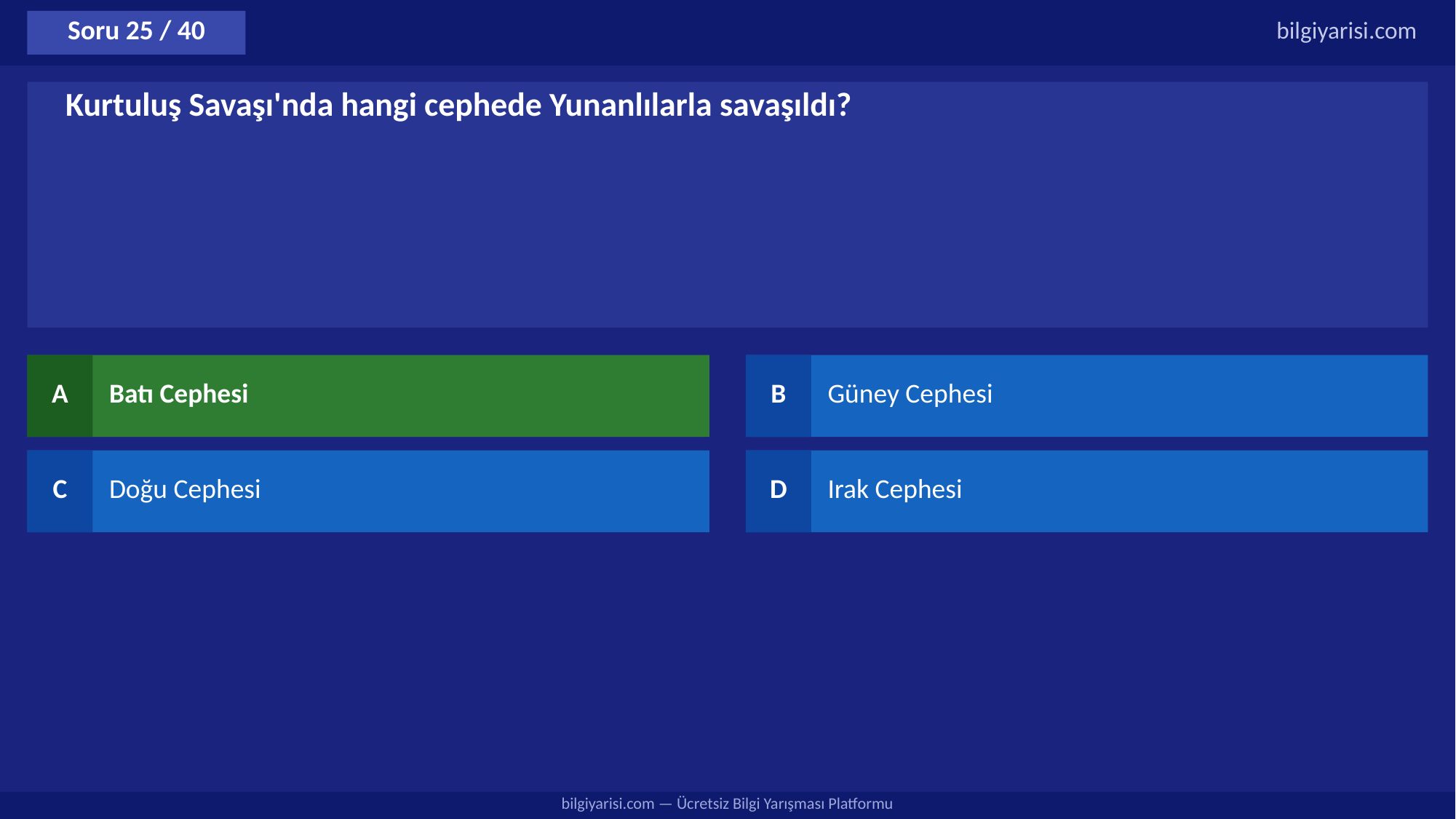

Soru 25 / 40
bilgiyarisi.com

Kurtuluş Savaşı'nda hangi cephede Yunanlılarla savaşıldı?

A
Batı Cephesi

B
Güney Cephesi

C
Doğu Cephesi

D
Irak Cephesi
bilgiyarisi.com — Ücretsiz Bilgi Yarışması Platformu